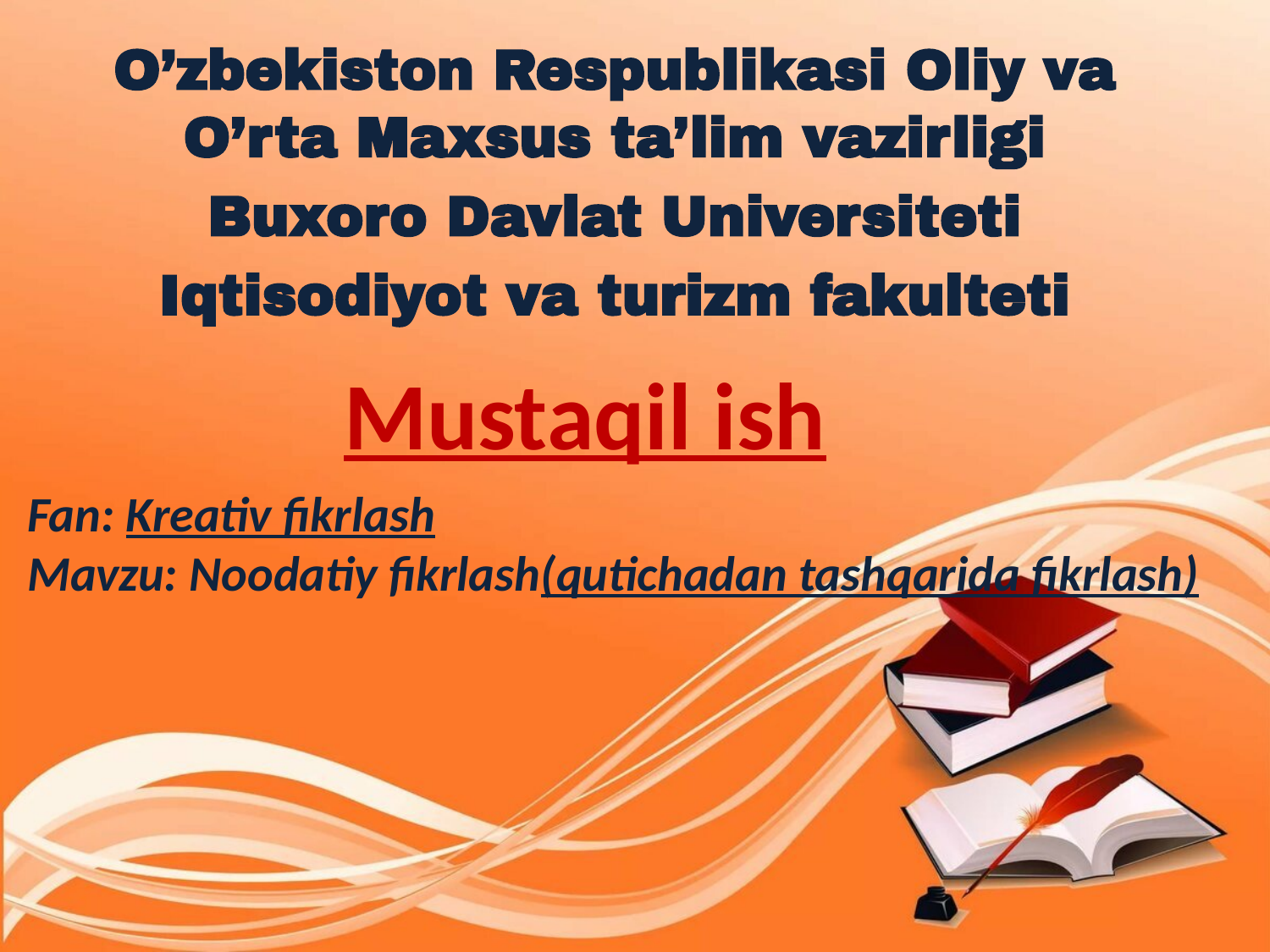

O’zbekiston Respublikasi Oliy va O’rta Maxsus ta’lim vazirligi
Buxoro Davlat Universiteti
Iqtisodiyot va turizm fakulteti
Mustaqil ish
Fan: Kreativ fikrlash
Mavzu: Noodatiy fikrlash(qutichadan tashqarida fikrlash)